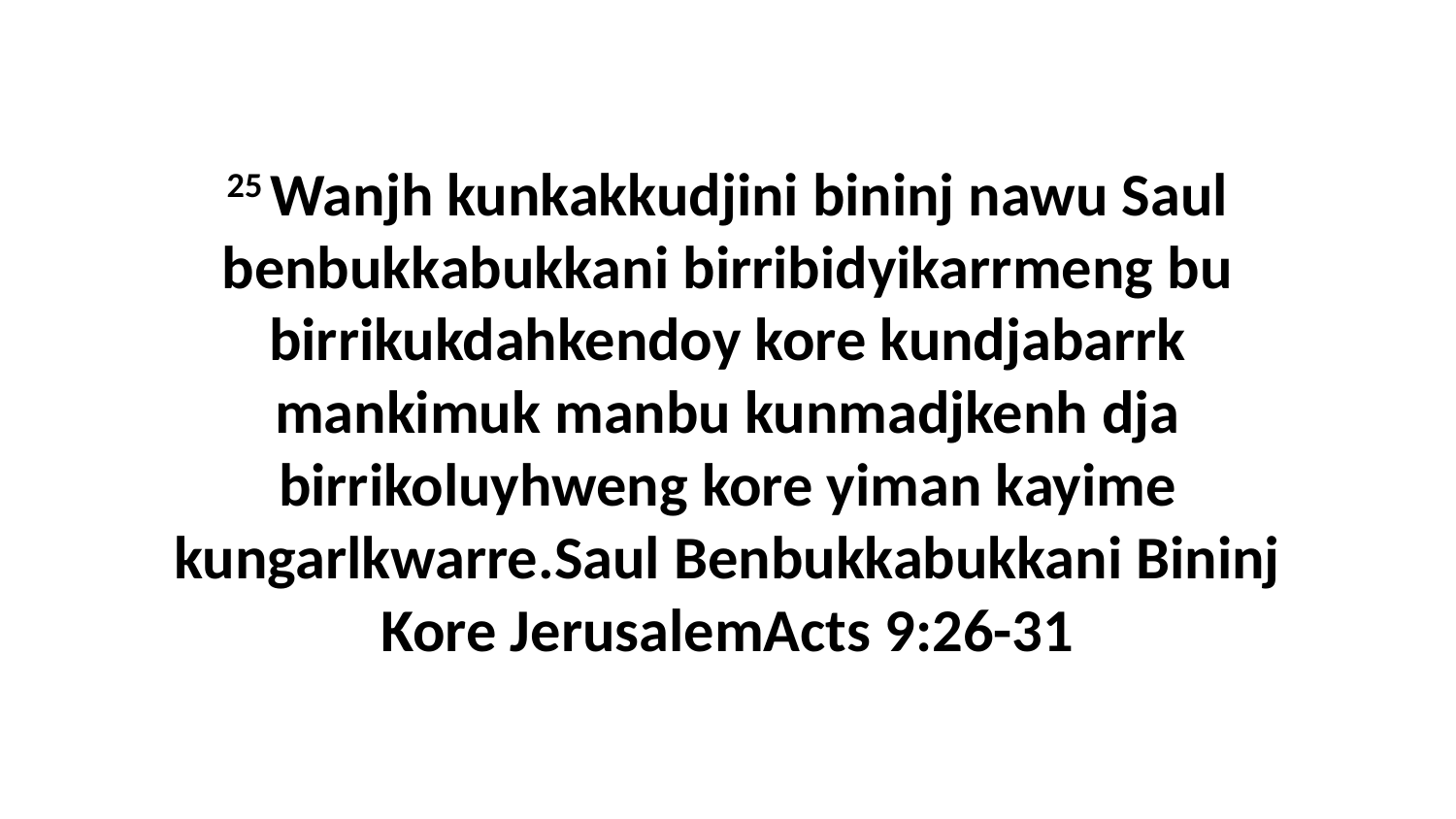

25 Wanjh kunkakkudjini bininj nawu Saul benbukkabukkani birribidyikarrmeng bu birrikukdahkendoy kore kundjabarrk mankimuk manbu kunmadjkenh dja birrikoluyhweng kore yiman kayime kungarlkwarre.Saul Benbukkabukkani Bininj Kore JerusalemActs 9:26-31